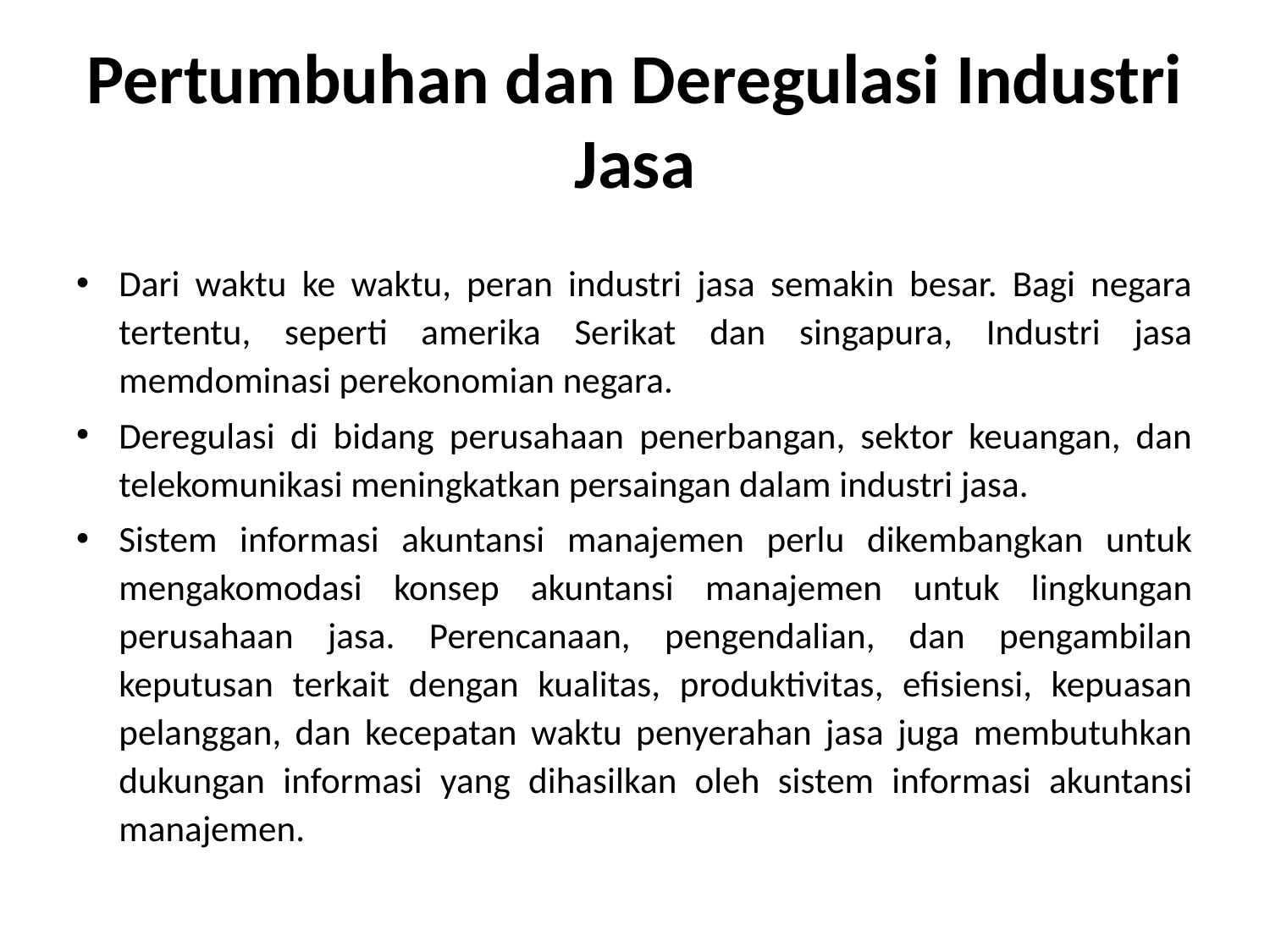

# Pertumbuhan dan Deregulasi Industri Jasa
Dari waktu ke waktu, peran industri jasa semakin besar. Bagi negara tertentu, seperti amerika Serikat dan singapura, Industri jasa memdominasi perekonomian negara.
Deregulasi di bidang perusahaan penerbangan, sektor keuangan, dan telekomunikasi meningkatkan persaingan dalam industri jasa.
Sistem informasi akuntansi manajemen perlu dikembangkan untuk mengakomodasi konsep akuntansi manajemen untuk lingkungan perusahaan jasa. Perencanaan, pengendalian, dan pengambilan keputusan terkait dengan kualitas, produktivitas, efisiensi, kepuasan pelanggan, dan kecepatan waktu penyerahan jasa juga membutuhkan dukungan informasi yang dihasilkan oleh sistem informasi akuntansi manajemen.